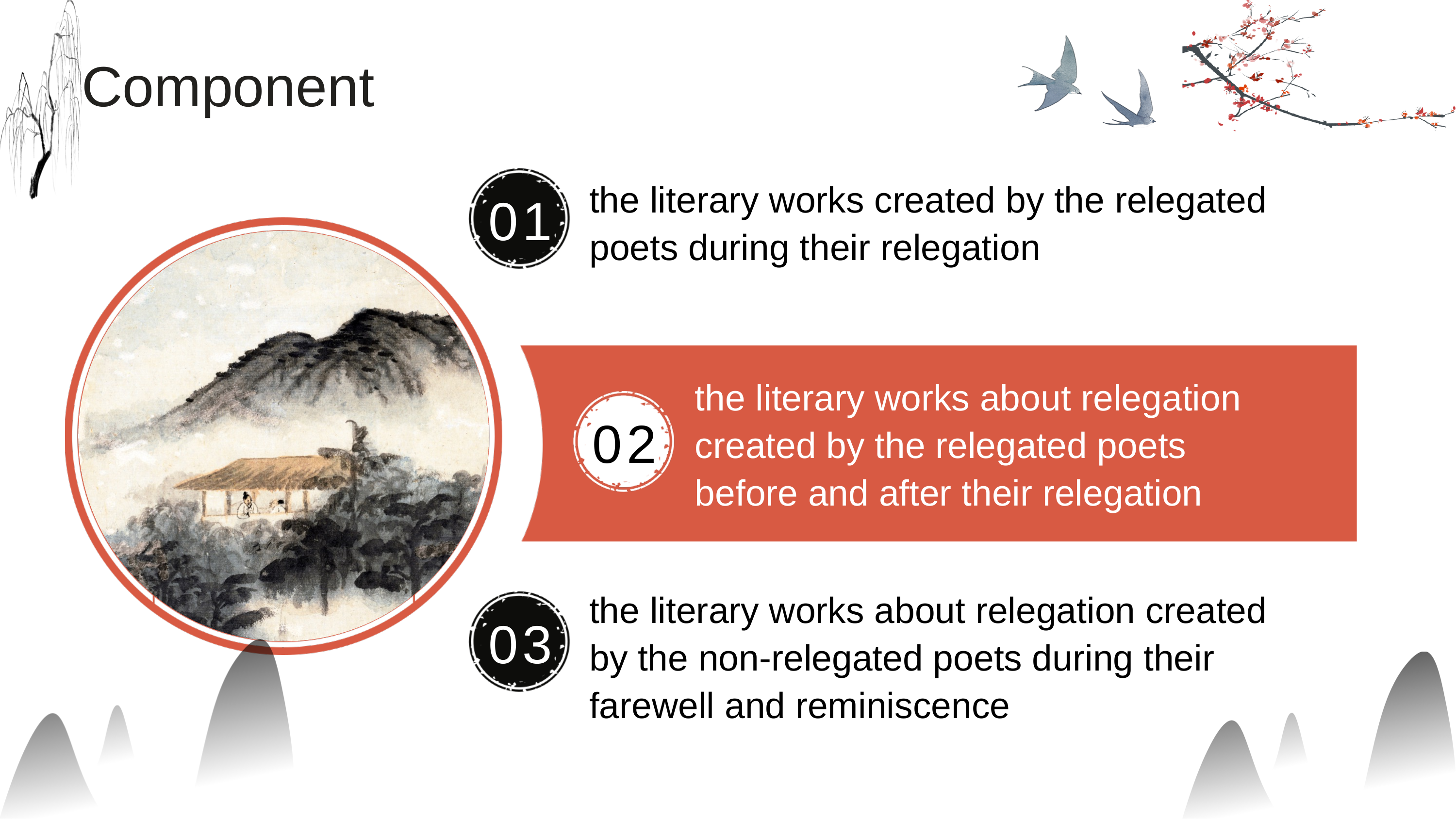

Component

the literary works created by the relegated poets during their relegation
01

the literary works about relegation created by the relegated poets before and after their relegation

02
the literary works about relegation created  by the non-relegated poets during their farewell and reminiscence

03